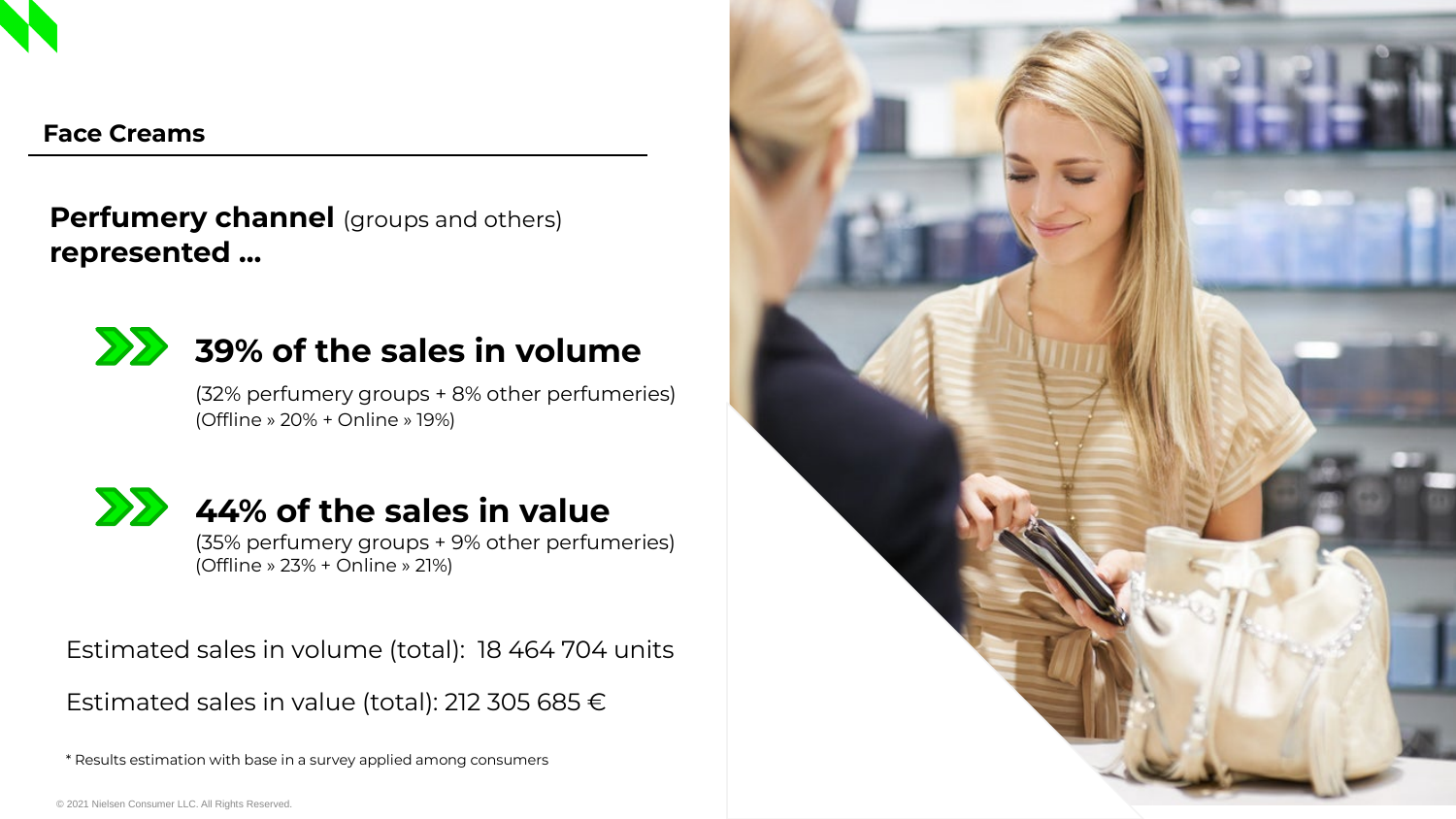

| Face Creams |
| --- |
Perfumery channel (groups and others) represented …

	39% of the sales in volume
	(32% perfumery groups + 8% other perfumeries)
(Offline » 20% + Online » 19%)

	44% of the sales in value
	(35% perfumery groups + 9% other perfumeries)
(Offline » 23% + Online » 21%)

Estimated sales in volume (total):  18 464 704 units
Estimated sales in value (total): 212 305 685 €
* Results estimation with base in a survey applied among consumers